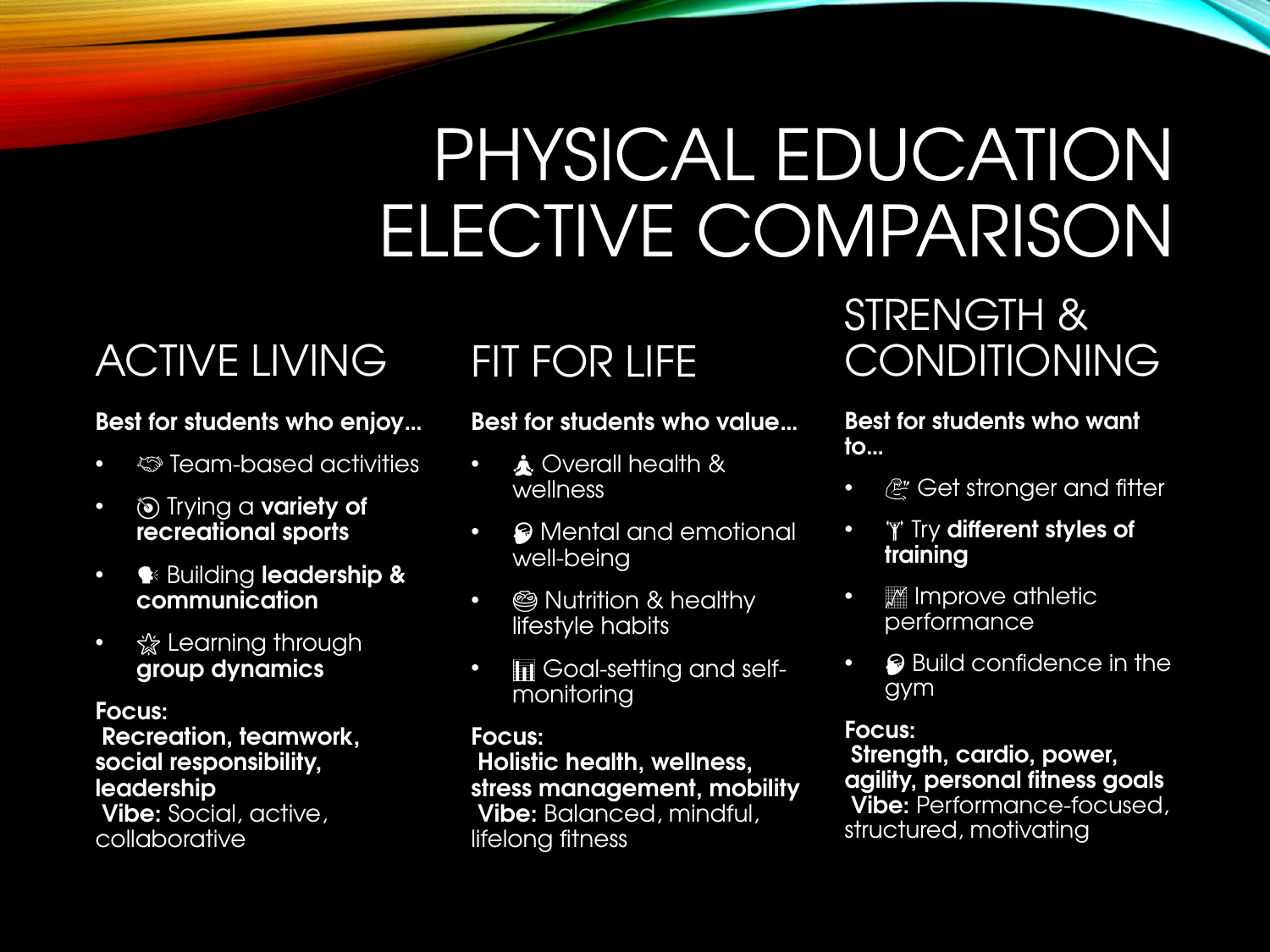

# PHYSICAL EDUCATION ELECTIVE COMPARISON
STRENGTH & CONDITIONING
FIT FOR LIFE
ACTIVE LIVING
Best for students who value…
🧘 Overall health & wellness
🧠 Mental and emotional well-being
🥗 Nutrition & healthy lifestyle habits
📊 Goal-setting and self-monitoring
Focus:
 Holistic health, wellness, stress management, mobility
 Vibe: Balanced, mindful, lifelong fitness

Best for students who enjoy…
🤝 Team-based activities
🎯 Trying a variety of recreational sports
🗣️ Building leadership & communication
🌟 Learning through group dynamics
Focus:
 Recreation, teamwork, social responsibility, leadership
 Vibe: Social, active, collaborative

Best for students who want to…
💪 Get stronger and fitter
🏋️ Try different styles of training
📈 Improve athletic performance
🧠 Build confidence in the gym
Focus:
 Strength, cardio, power, agility, personal fitness goals
 Vibe: Performance-focused, structured, motivating